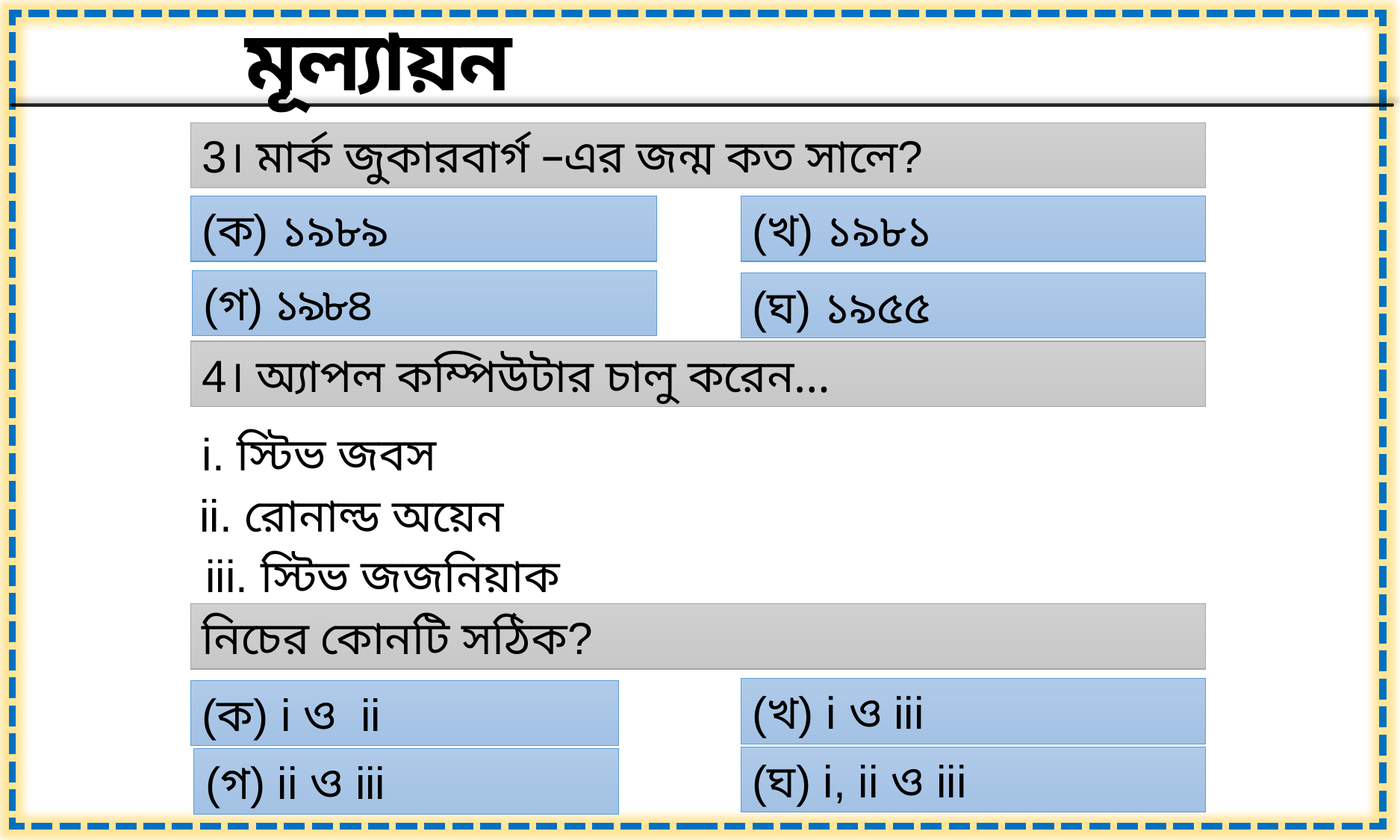

মূল্যায়ন
3। মার্ক জুকারবার্গ –এর জন্ম কত সালে?
(ক) ১৯৮৯
(খ) ১৯৮১
(গ) ১৯৮৪
(ঘ) ১৯৫৫
4। অ্যাপল কম্পিউটার চালু করেন…
i. স্টিভ জবস
ii. রোনাল্ড অয়েন
iii. স্টিভ জজনিয়াক
নিচের কোনটি সঠিক?
(খ) i ও iii
(ক) i ও  ii
(ঘ) i, ii ও iii
(গ) ii ও iii